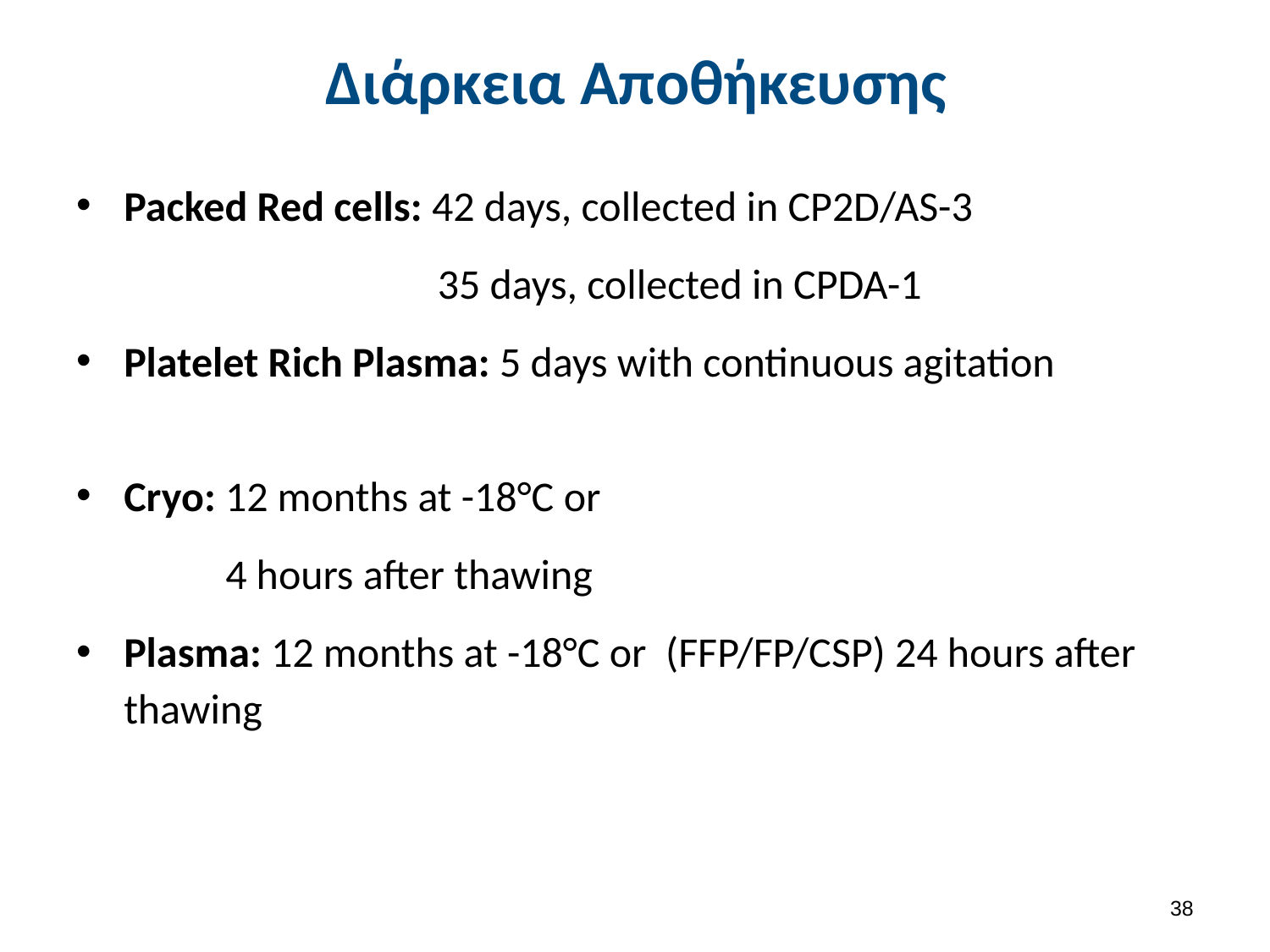

# Διάρκεια Αποθήκευσης
Packed Red cells: 42 days, collected in CP2D/AS-3
35 days, collected in CPDA-1
Platelet Rich Plasma: 5 days with continuous agitation
Cryo: 12 months at -18°C or
4 hours after thawing
Plasma: 12 months at -18°C or  (FFP/FP/CSP) 24 hours after thawing

38